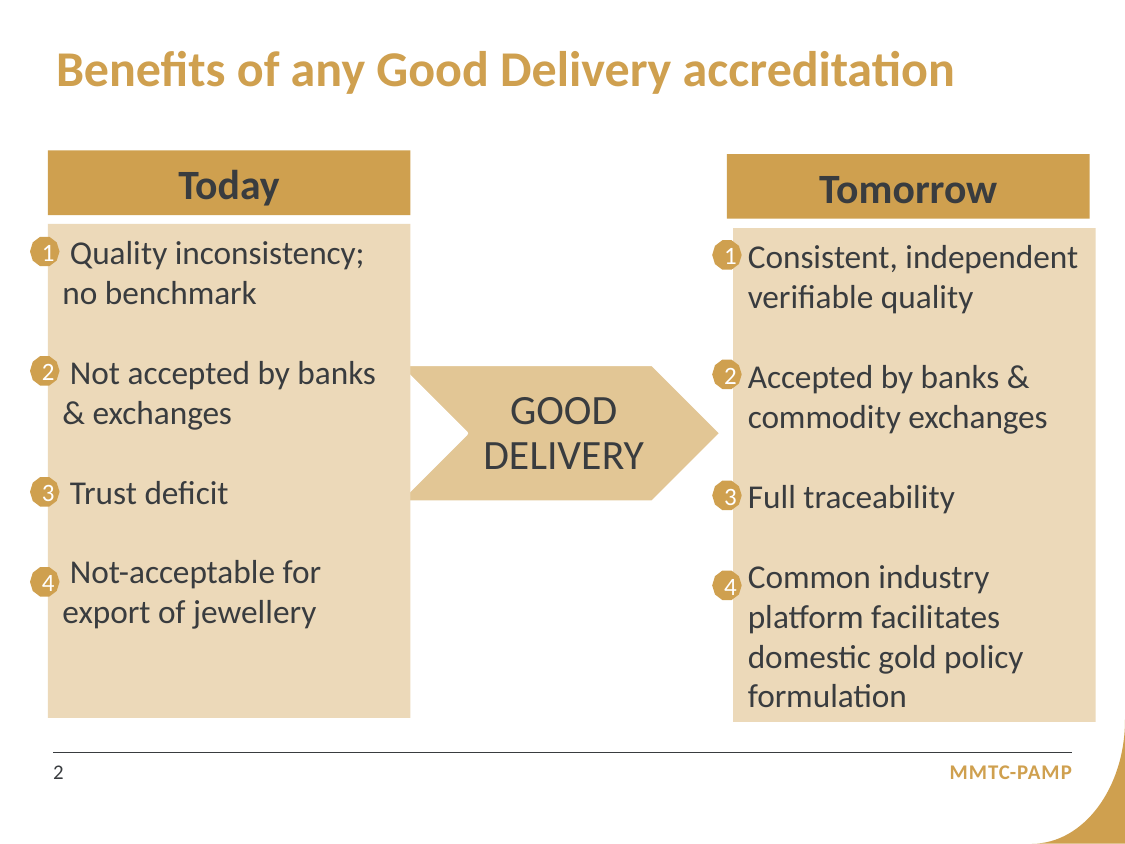

Benefits of any Good Delivery accreditation
Today
Tomorrow
GOOD DELIVERY
 Quality inconsistency; no benchmark

 Not accepted by banks & exchanges

 Trust deficit

 Not-acceptable for export of jewellery

Consistent, independent verifiable quality

Accepted by banks & commodity exchanges

Full traceability

Common industry platform facilitates domestic gold policy formulation
1
1
2
3
4
2
3
4
2